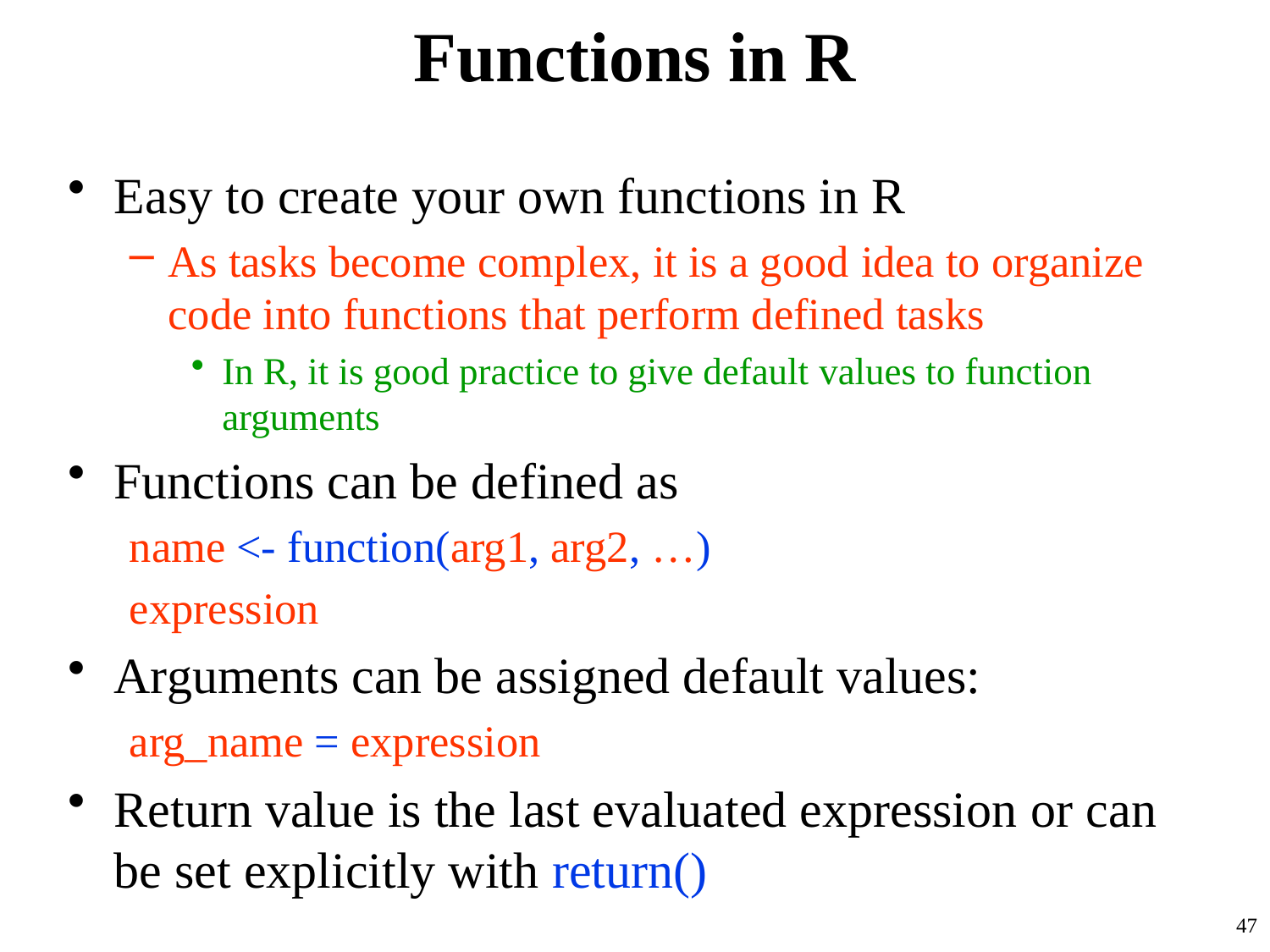

# Functions in R
Easy to create your own functions in R
As tasks become complex, it is a good idea to organize code into functions that perform defined tasks
In R, it is good practice to give default values to function arguments
Functions can be defined as
		name <- function(arg1, arg2, …)
				expression
Arguments can be assigned default values:
		arg_name = expression
Return value is the last evaluated expression or can be set explicitly with return()
47